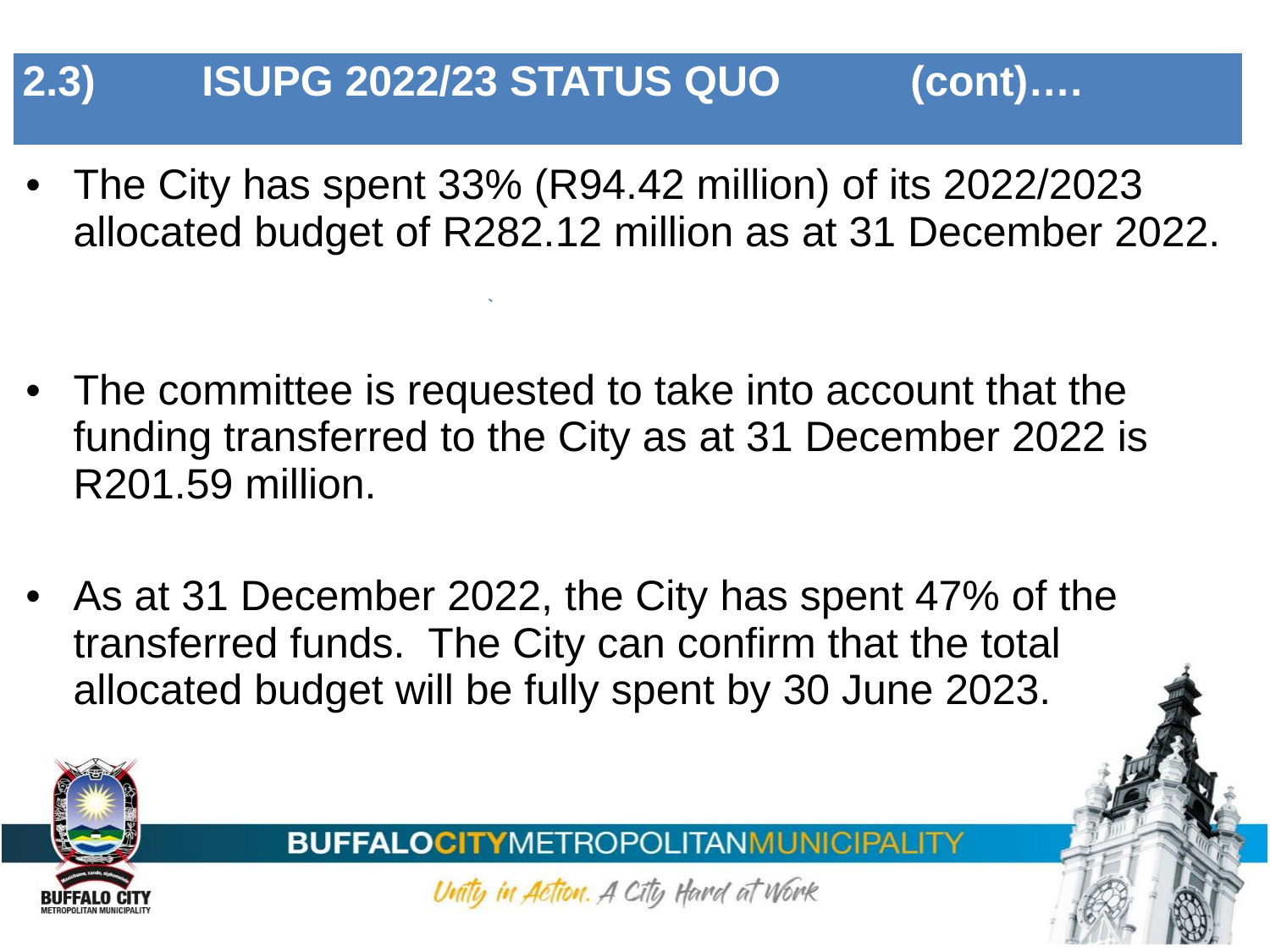

| 2.3) ISUPG 2022/23 STATUS QUO (cont)…. |
| --- |
The City has spent 33% (R94.42 million) of its 2022/2023 allocated budget of R282.12 million as at 31 December 2022.

The committee is requested to take into account that the funding transferred to the City as at 31 December 2022 is R201.59 million.

As at 31 December 2022, the City has spent 47% of the transferred funds.  The City can confirm that the total allocated budget will be fully spent by 30 June 2023.